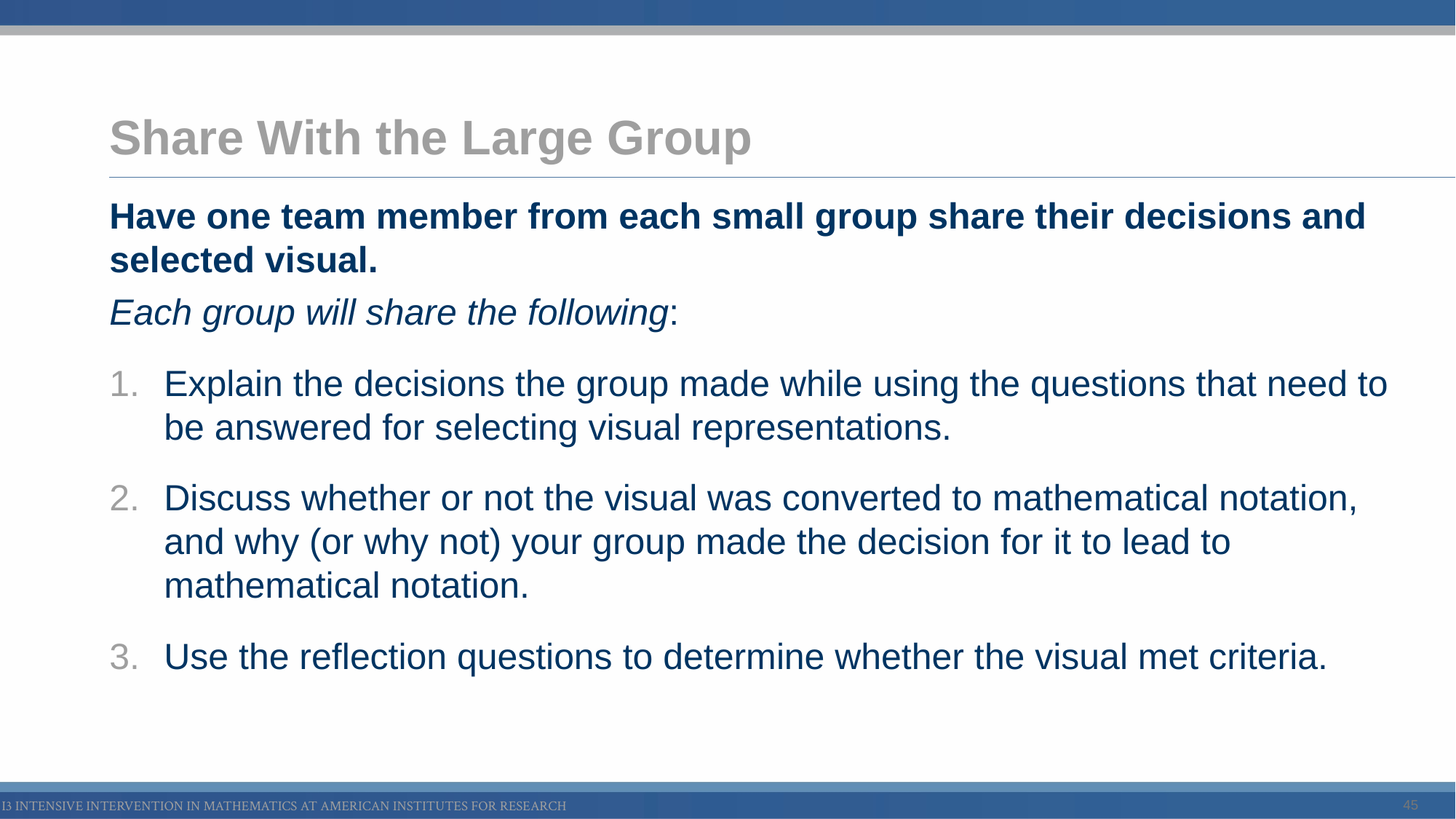

# Share With the Large Group
Have one team member from each small group share their decisions and selected visual.
Each group will share the following:
Explain the decisions the group made while using the questions that need to be answered for selecting visual representations.
Discuss whether or not the visual was converted to mathematical notation, and why (or why not) your group made the decision for it to lead to mathematical notation.
Use the reflection questions to determine whether the visual met criteria.

45